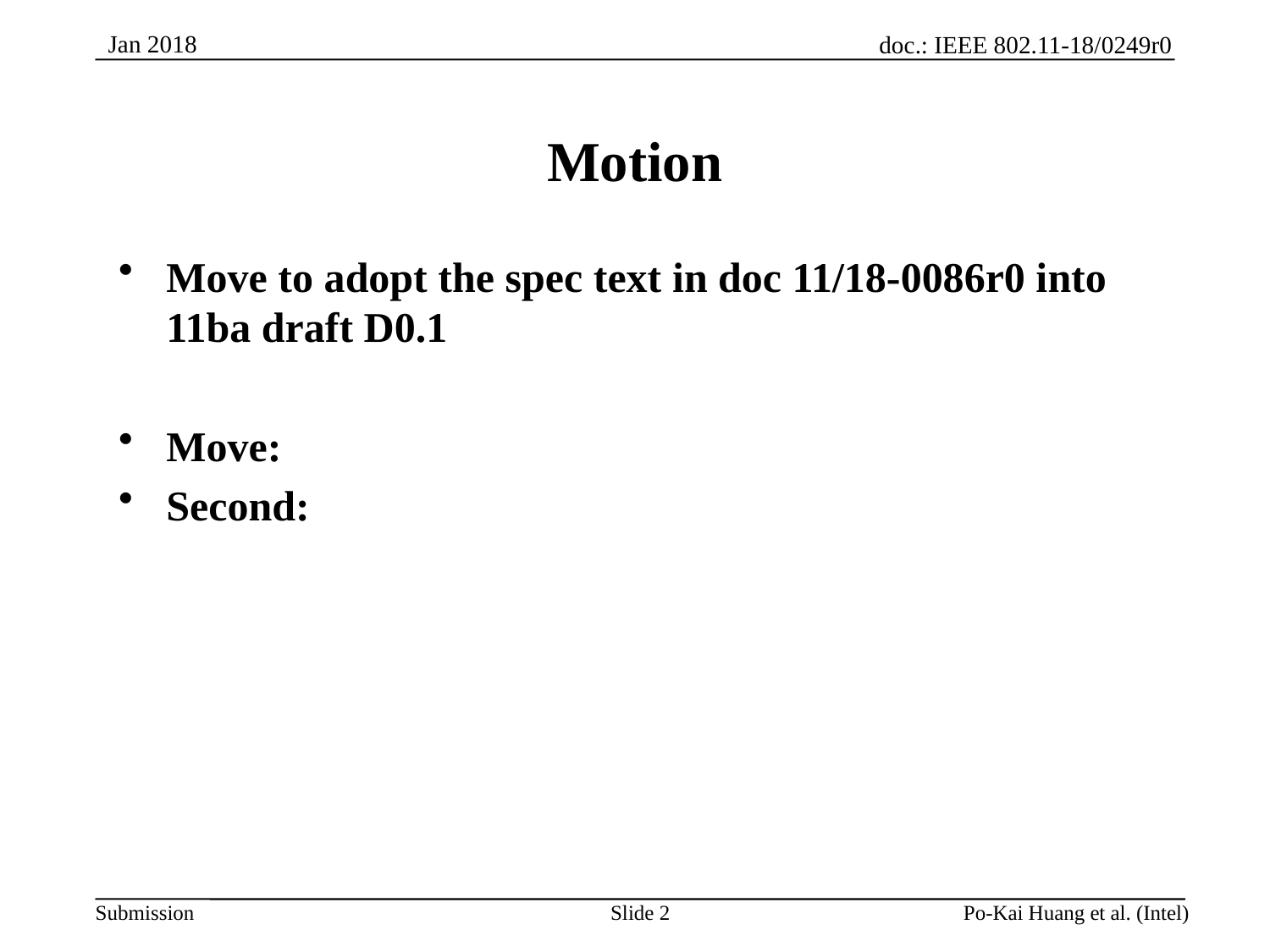

# Motion
Move to adopt the spec text in doc 11/18-0086r0 into 11ba draft D0.1

Move:
Second:

Slide 2
Po-Kai Huang et al. (Intel)